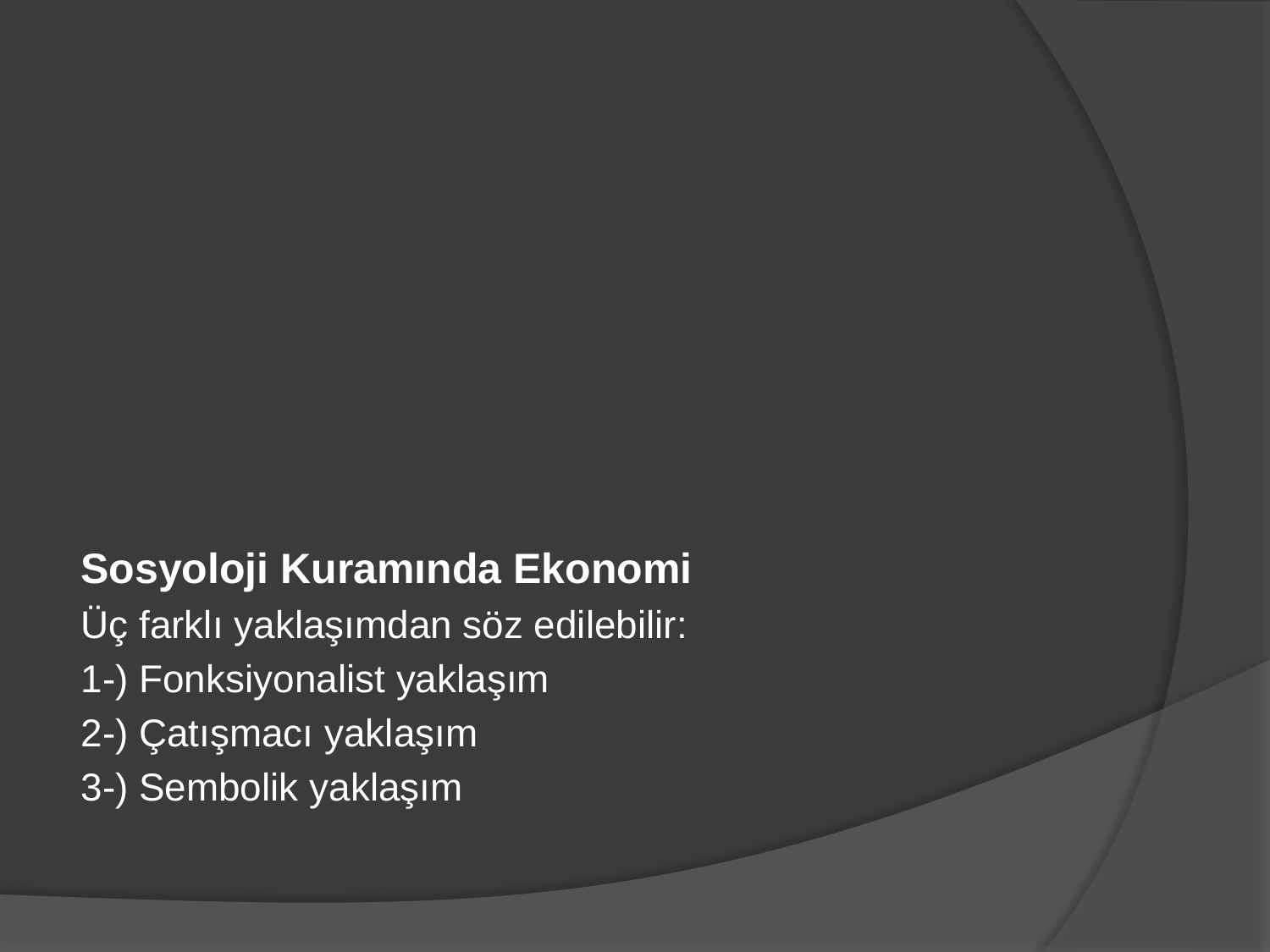

Sosyoloji Kuramında Ekonomi
Üç farklı yaklaşımdan söz edilebilir:
1-) Fonksiyonalist yaklaşım
2-) Çatışmacı yaklaşım
3-) Sembolik yaklaşım